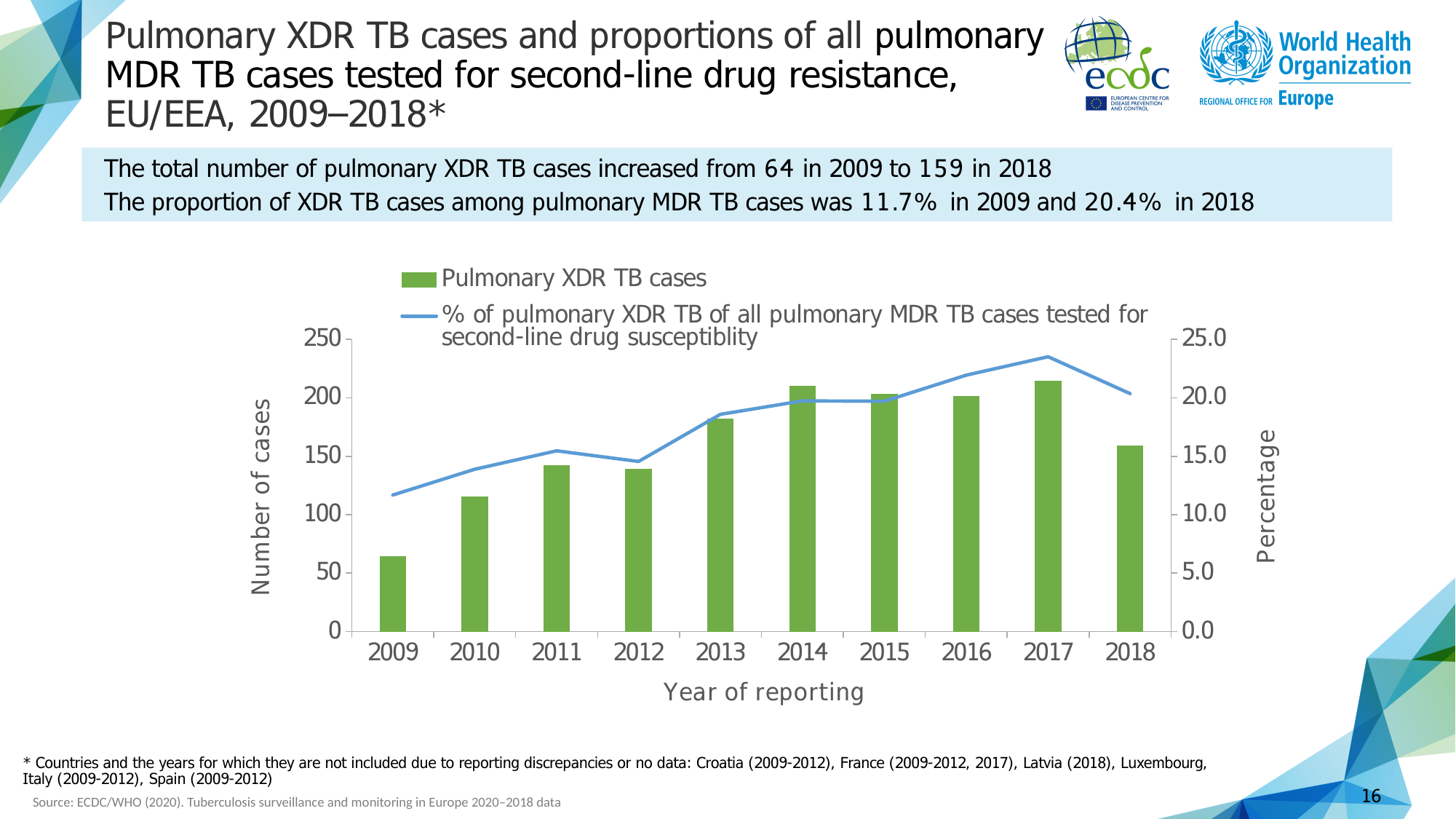

# Pulmonary XDR TB cases and proportions of all pulmonary MDR TB cases tested for second-line drug resistance, EU/EEA, 2009–2018*
The total number of pulmonary XDR TB cases increased from 64 in 2009 to 159 in 2018
The proportion of XDR TB cases among pulmonary MDR TB cases was 11.7% in 2009 and 20.4% in 2018

### Chart

| Category | Pulmonary XDR TB cases | % of pulmonary XDR TB of all pulmonary MDR TB cases tested for second-line drug susceptiblity |
|---|---|---|
| 2009 | 64.0 | 11.678832116788321 |
| 2010 | 115.0 | 13.88888888888889 |
| 2011 | 142.0 | 15.468409586056644 |
| 2012 | 139.0 | 14.55497382198953 |
| 2013 | 182.0 | 18.590398365679263 |
| 2014 | 210.0 | 19.736842105263158 |
| 2015 | 203.0 | 19.71014492753623 |
| 2016 | 201.0 | 21.943231441048034 |
| 2017 | 214.0 | 23.516483516483518 |
| 2018 | 159.0 | 20.358514724711906 |
* Countries and the years for which they are not included due to reporting discrepancies or no data: Croatia (2009-2012), France (2009-2012, 2017), Latvia (2018), Luxembourg, Italy (2009-2012), Spain (2009-2012)
16
Source: ECDC/WHO (2020). Tuberculosis surveillance and monitoring in Europe 2020–2018 data